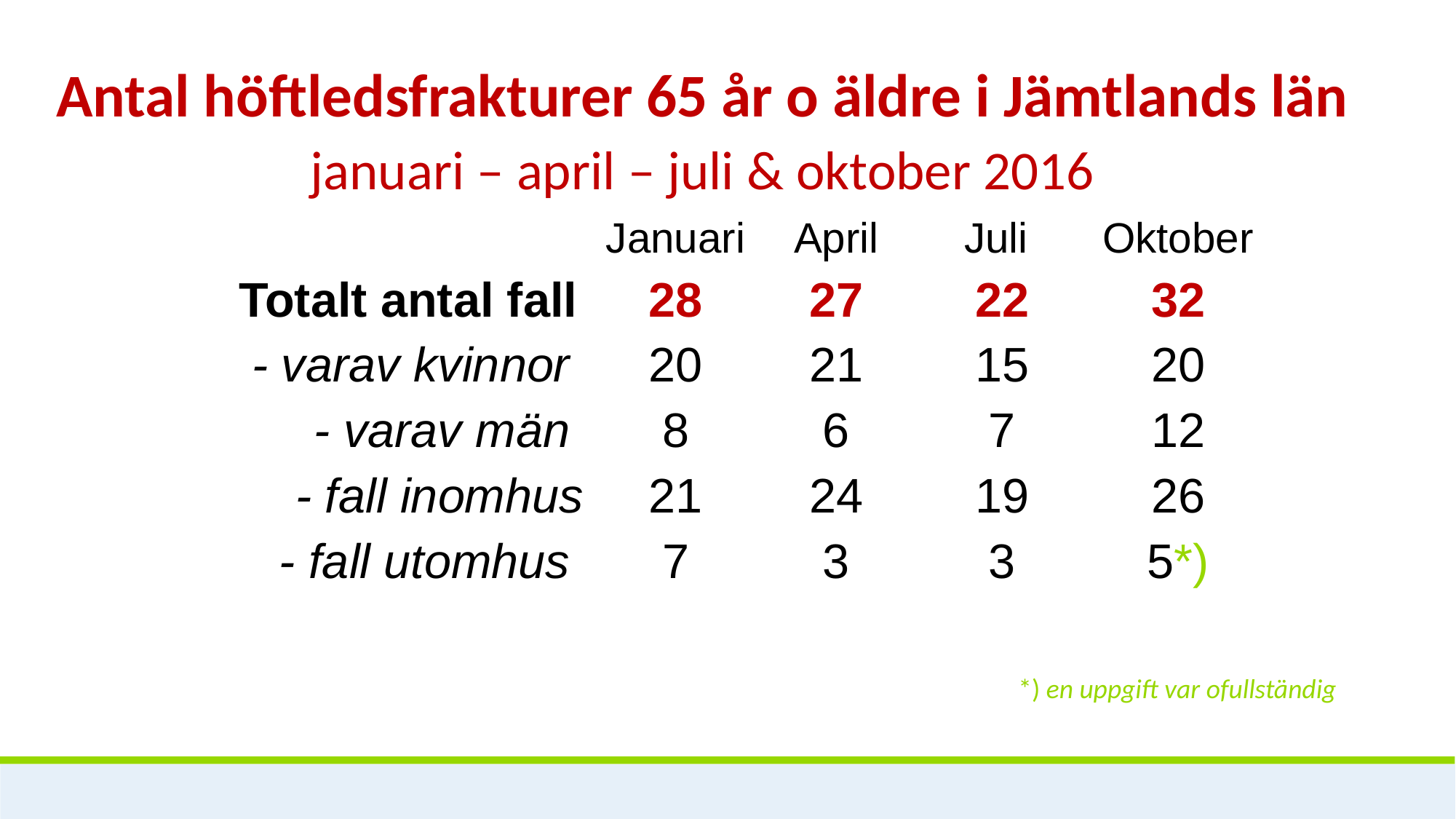

Antal höftledsfrakturer 65 år o äldre i Jämtlands län
januari – april – juli & oktober 2016
|  | Januari | April | Juli | Oktober |
| --- | --- | --- | --- | --- |
| Totalt antal fall | 28 | 27 | 22 | 32 |
| - varav kvinnor | 20 | 21 | 15 | 20 |
| - varav män | 8 | 6 | 7 | 12 |
| - fall inomhus | 21 | 24 | 19 | 26 |
| - fall utomhus | 7 | 3 | 3 | 5\*) |
*) en uppgift var ofullständig